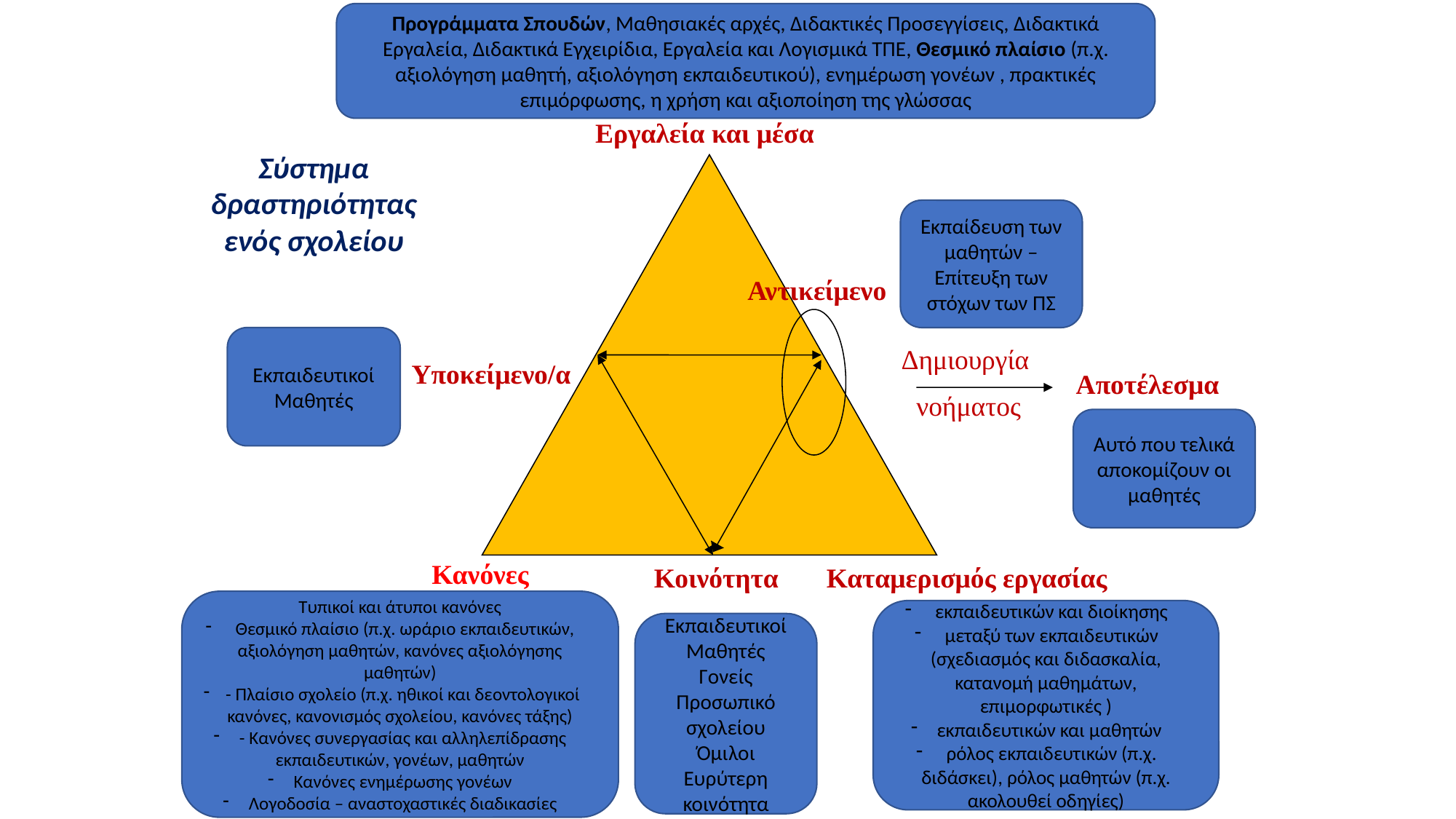

Προγράμματα Σπουδών, Μαθησιακές αρχές, Διδακτικές Προσεγγίσεις, Διδακτικά Εργαλεία, Διδακτικά Εγχειρίδια, Εργαλεία και Λογισμικά ΤΠΕ, Θεσμικό πλαίσιο (π.χ. αξιολόγηση μαθητή, αξιολόγηση εκπαιδευτικού), ενημέρωση γονέων , πρακτικές επιμόρφωσης, η χρήση και αξιοποίηση της γλώσσας

Εργαλεία και μέσα
Σύστημα δραστηριότητας ενός σχολείου

Εκπαίδευση των μαθητών – Επίτευξη των στόχων των ΠΣ
Αντικείμενο

Εκπαιδευτικοί
Μαθητές
Υποκείμενο/α
Δημιουργία
νοήματος
Αποτέλεσμα

Αυτό που τελικά αποκομίζουν οι μαθητές
Κανόνες
Κοινότητα
Καταμερισμός εργασίας
Τυπικοί και άτυποι κανόνες
 Θεσμικό πλαίσιο (π.χ. ωράριο εκπαιδευτικών, αξιολόγηση μαθητών, κανόνες αξιολόγησης μαθητών)
- Πλαίσιο σχολείο (π.χ. ηθικοί και δεοντολογικοί κανόνες, κανονισμός σχολείου, κανόνες τάξης)
- Κανόνες συνεργασίας και αλληλεπίδρασης εκπαιδευτικών, γονέων, μαθητών
Κανόνες ενημέρωσης γονέων
Λογοδοσία – αναστοχαστικές διαδικασίες

 εκπαιδευτικών και διοίκησης
 μεταξύ των εκπαιδευτικών (σχεδιασμός και διδασκαλία, κατανομή μαθημάτων, επιμορφωτικές )
εκπαιδευτικών και μαθητών
 ρόλος εκπαιδευτικών (π.χ. διδάσκει), ρόλος μαθητών (π.χ. ακολουθεί οδηγίες)

Εκπαιδευτικοί
Μαθητές
Γονείς
Προσωπικό σχολείου
Όμιλοι
Ευρύτερη κοινότητα